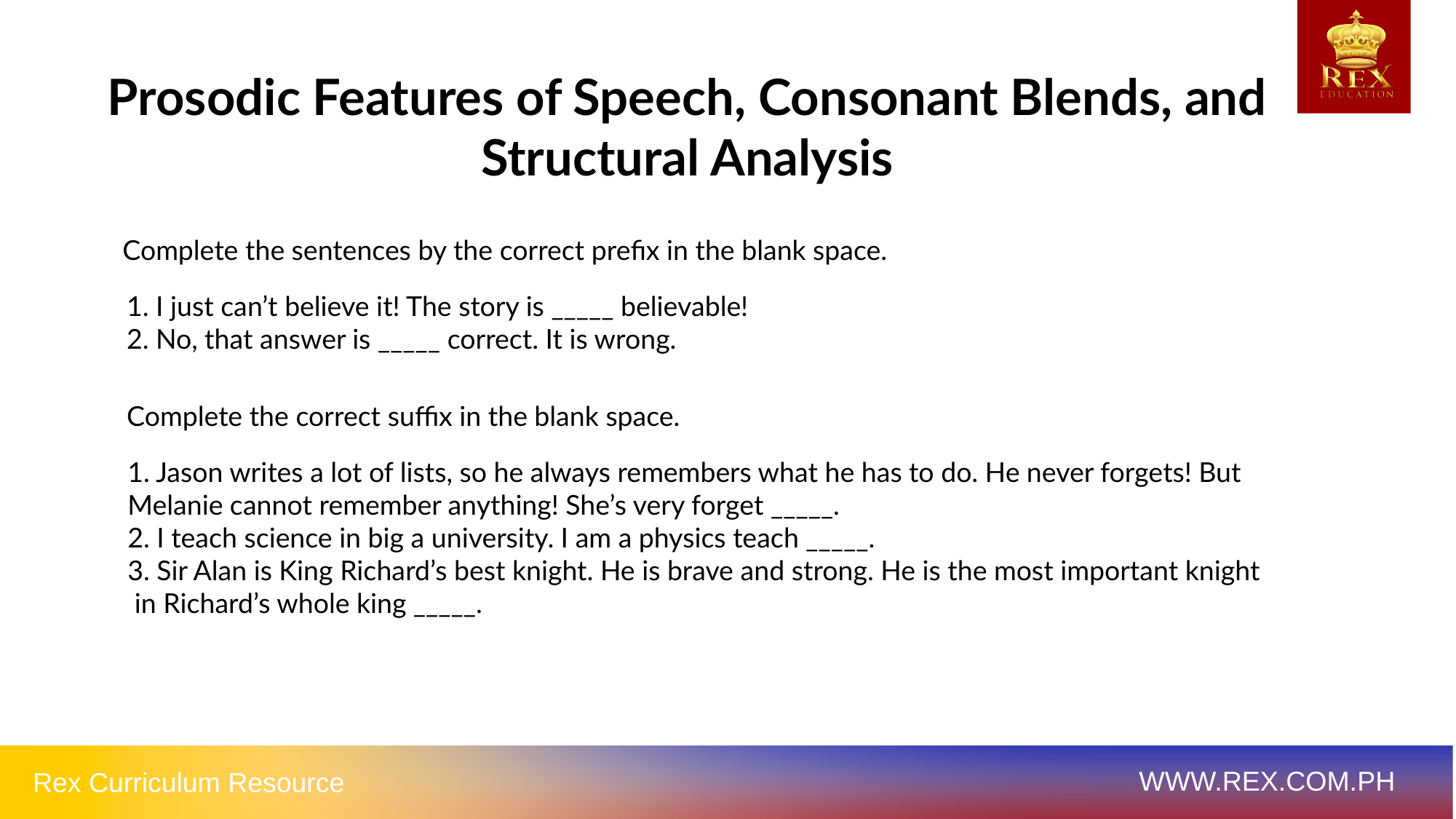

Prosodic Features of Speech, Consonant Blends, and Structural Analysis
Complete the sentences by the correct prefix in the blank space.
1. I just can’t believe it! The story is _____ believable!
2. No, that answer is _____ correct. It is wrong.
Complete the correct suffix in the blank space.
1. Jason writes a lot of lists, so he always remembers what he has to do. He never forgets! But         Melanie cannot remember anything! She’s very forget _____.
2. I teach science in big a university. I am a physics teach _____.
3. Sir Alan is King Richard’s best knight. He is brave and strong. He is the most important knight       in Richard’s whole king _____.